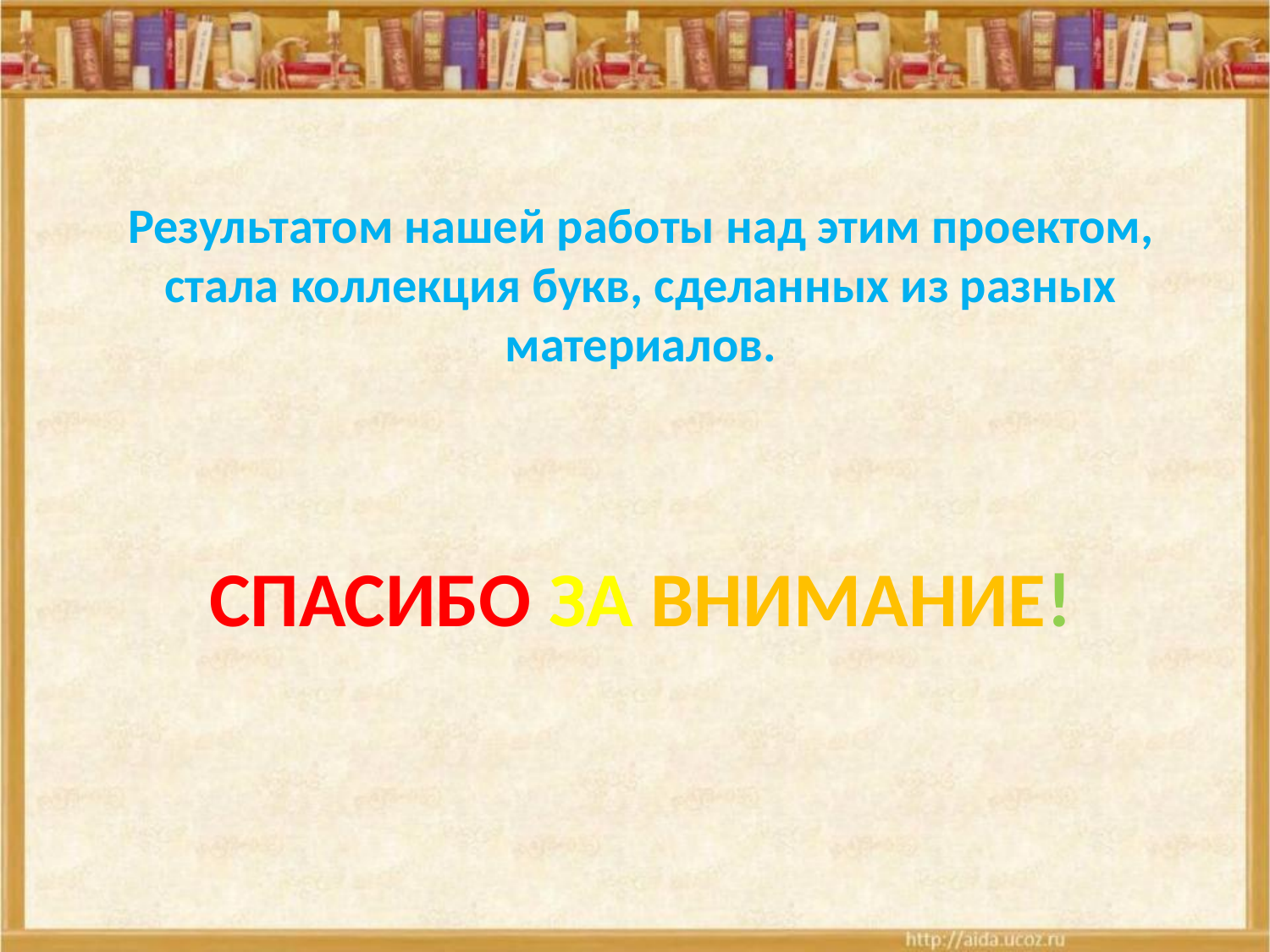

Результатом нашей работы над этим проектом, стала коллекция букв, сделанных из разных материалов.

СПАСИБО ЗА ВНИМАНИЕ!